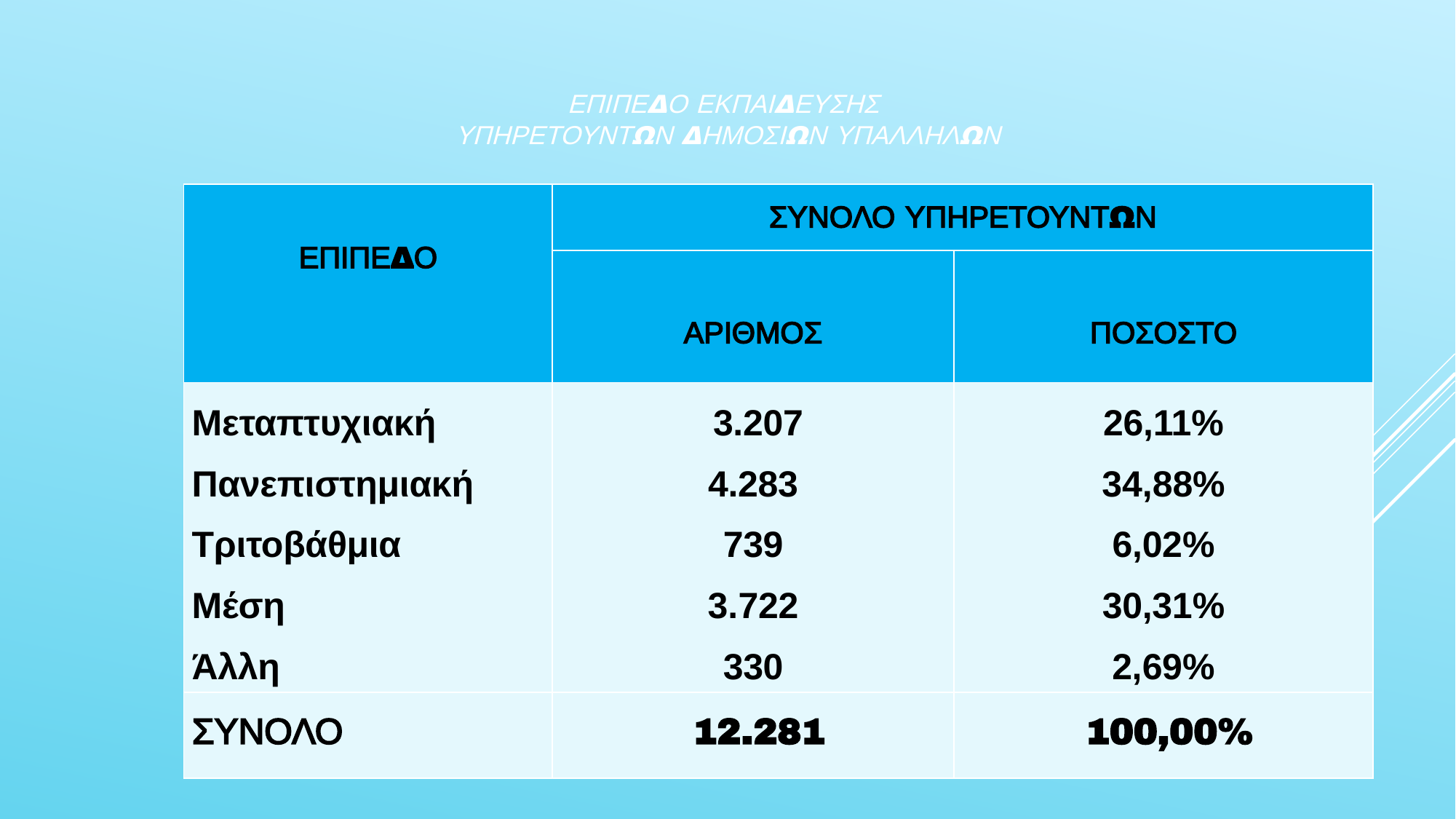

# Επιπεδο εκπαιδευσης υπηρετουντων δημοσιων υπαλληλων
| ΕΠΙΠΕΔΟ | ΣΥΝΟΛΟ ΥΠΗΡΕΤΟΥΝΤΩΝ |  |
| --- | --- | --- |
|  | ΑΡΙΘΜΟΣ | ΠΟΣΟΣΤΟ |
| Μεταπτυχιακή Πανεπιστημιακή Τριτοβάθμια Μέση Άλλη | 3.207 4.283 739 3.722 330 | 26,11% 34,88% 6,02% 30,31% 2,69% |
| ΣΥΝΟΛΟ | 12.281 | 100,00% |